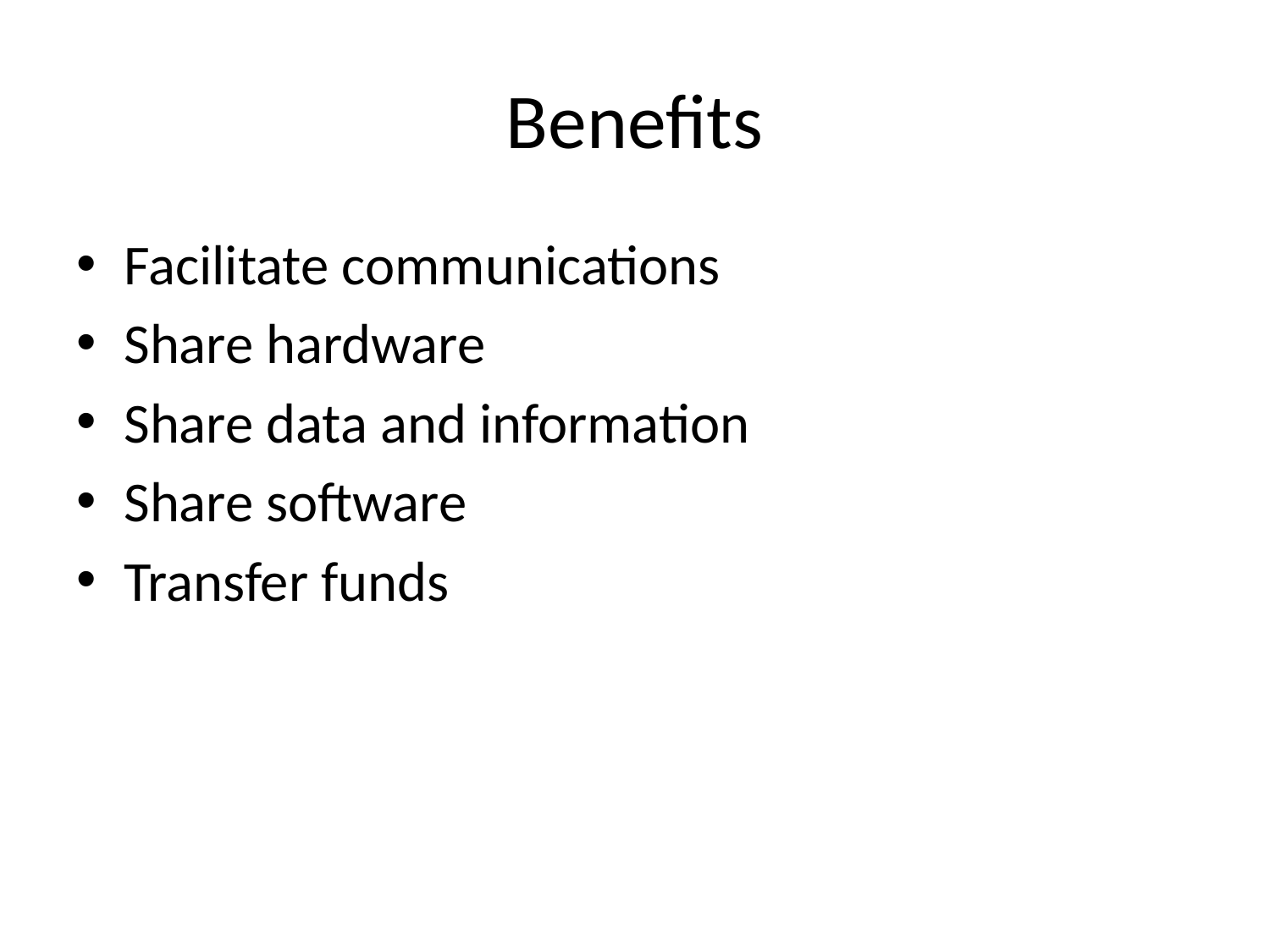

# Benefits
Facilitate communications
Share hardware
Share data and information
Share software
Transfer funds